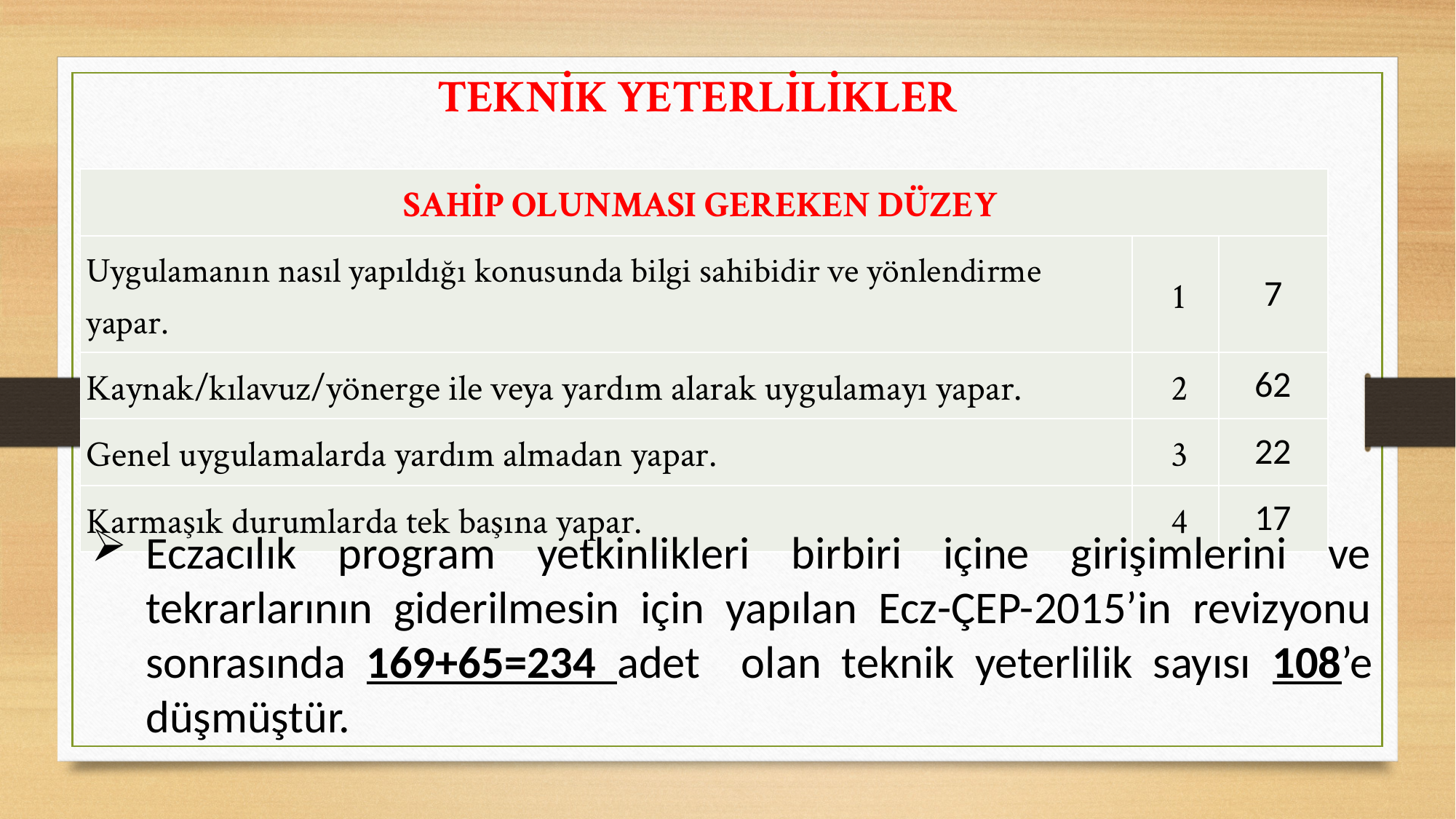

TEKNİK YETERLİLİKLER
| SAHİP OLUNMASI GEREKEN DÜZEY |  |  |
| --- | --- | --- |
| Uygulamanın nasıl yapıldığı konusunda bilgi sahibidir ve yönlendirme yapar. | 1 | 7 |
| Kaynak/kılavuz/yönerge ile veya yardım alarak uygulamayı yapar. | 2 | 62 |
| Genel uygulamalarda yardım almadan yapar. | 3 | 22 |
| Karmaşık durumlarda tek başına yapar. | 4 | 17 |
Eczacılık program yetkinlikleri birbiri içine girişimlerini ve tekrarlarının giderilmesin için yapılan Ecz-ÇEP-2015’in revizyonu sonrasında 169+65=234 adet  olan teknik yeterlilik sayısı 108’e düşmüştür.